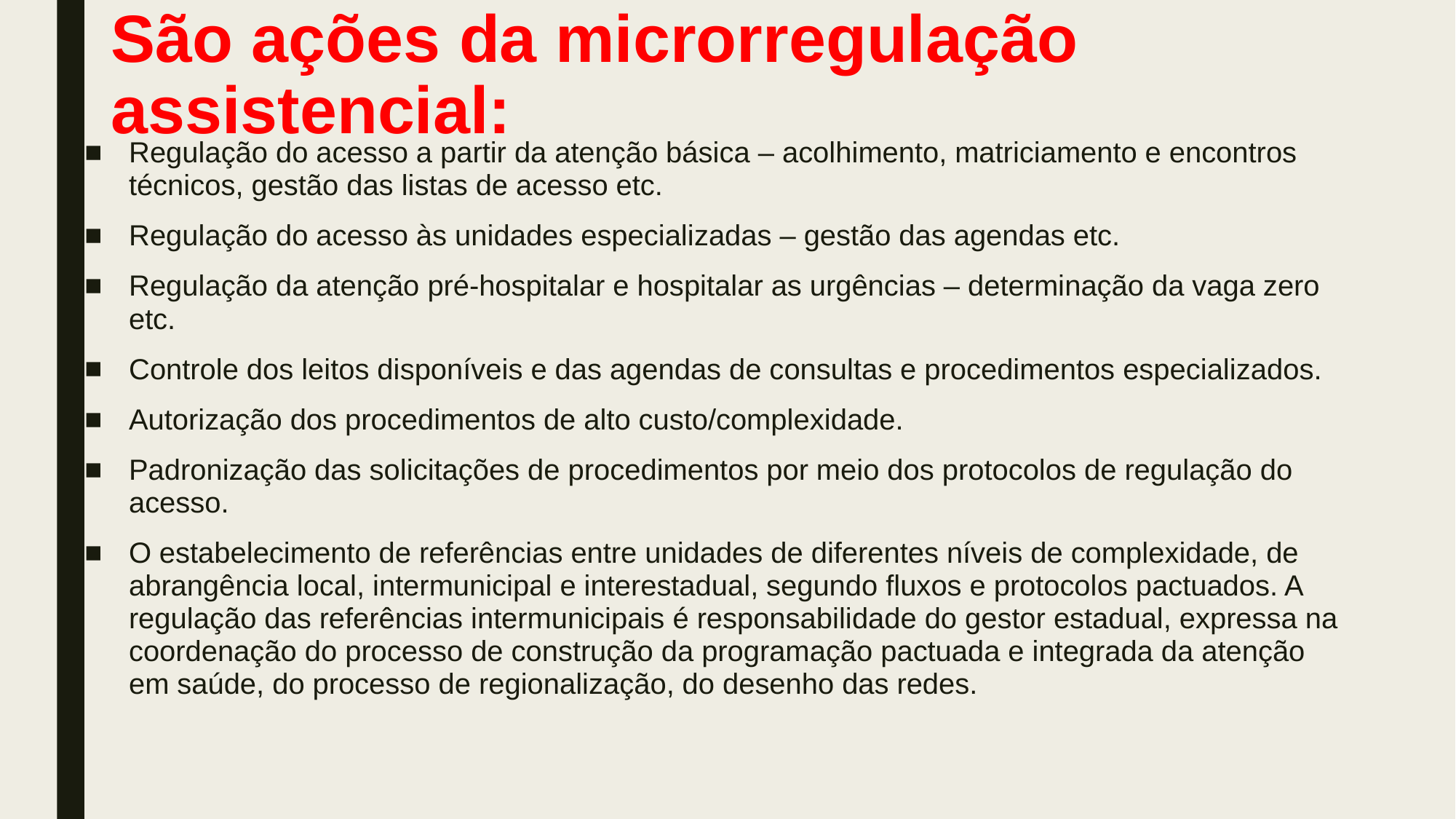

# São ações da microrregulação assistencial:
Regulação do acesso a partir da atenção básica – acolhimento, matriciamento e encontros técnicos, gestão das listas de acesso etc.
Regulação do acesso às unidades especializadas – gestão das agendas etc.
Regulação da atenção pré-hospitalar e hospitalar as urgências – determinação da vaga zero etc.
Controle dos leitos disponíveis e das agendas de consultas e procedimentos especializados.
Autorização dos procedimentos de alto custo/complexidade.
Padronização das solicitações de procedimentos por meio dos protocolos de regulação do acesso.
O estabelecimento de referências entre unidades de diferentes níveis de complexidade, de abrangência local, intermunicipal e interestadual, segundo fluxos e protocolos pactuados. A regulação das referências intermunicipais é responsabilidade do gestor estadual, expressa na coordenação do processo de construção da programação pactuada e integrada da atenção em saúde, do processo de regionalização, do desenho das redes.